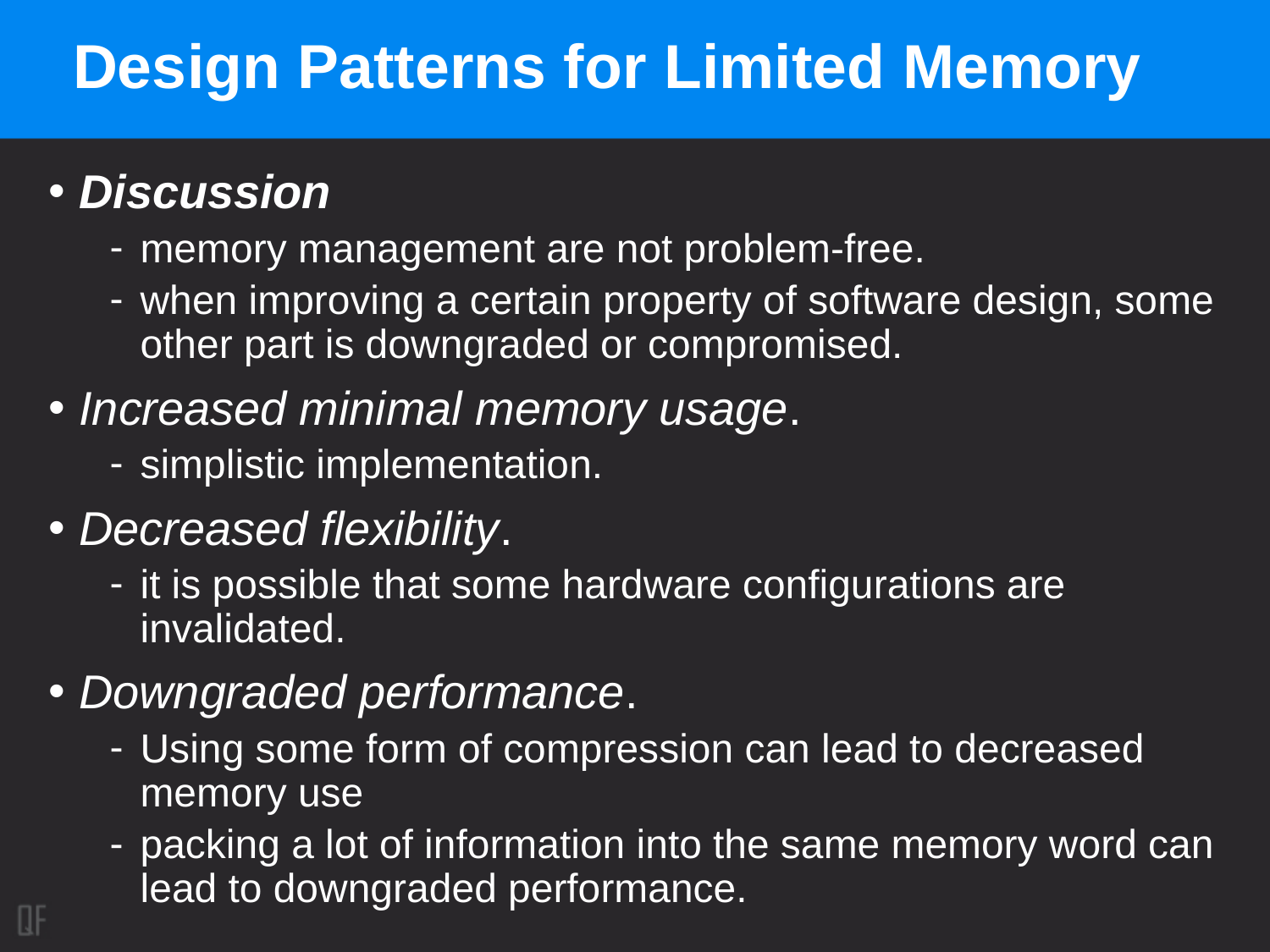

# Design Patterns for Limited Memory
Discussion
memory management are not problem-free.
when improving a certain property of software design, some other part is downgraded or compromised.
Increased minimal memory usage.
simplistic implementation.
Decreased flexibility.
it is possible that some hardware configurations are invalidated.
Downgraded performance.
Using some form of compression can lead to decreased memory use
packing a lot of information into the same memory word can lead to downgraded performance.